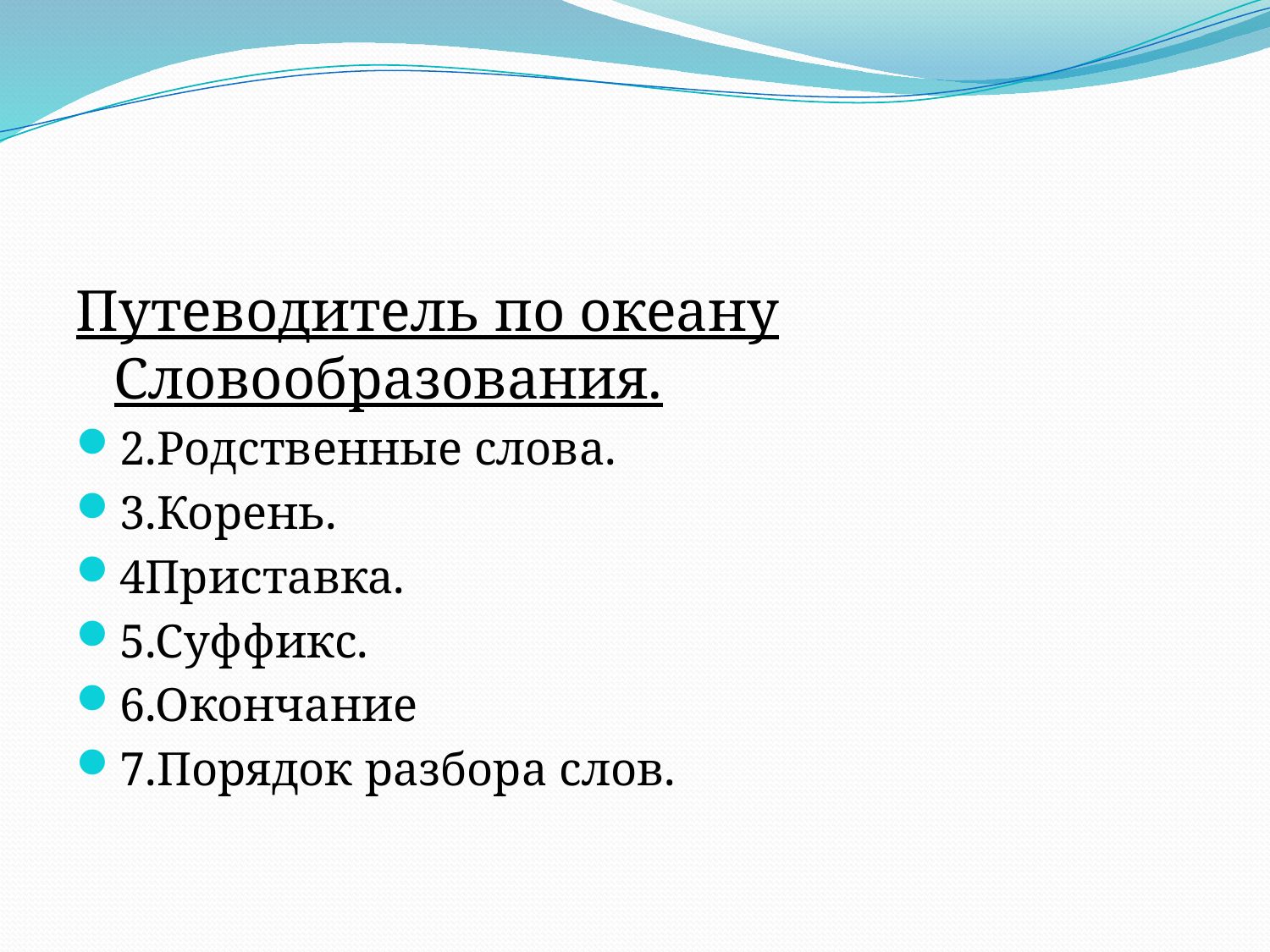

#
Путеводитель по океану Словообразования.
2.Родственные слова.
3.Корень.
4Приставка.
5.Суффикс.
6.Окончание
7.Порядок разбора слов.